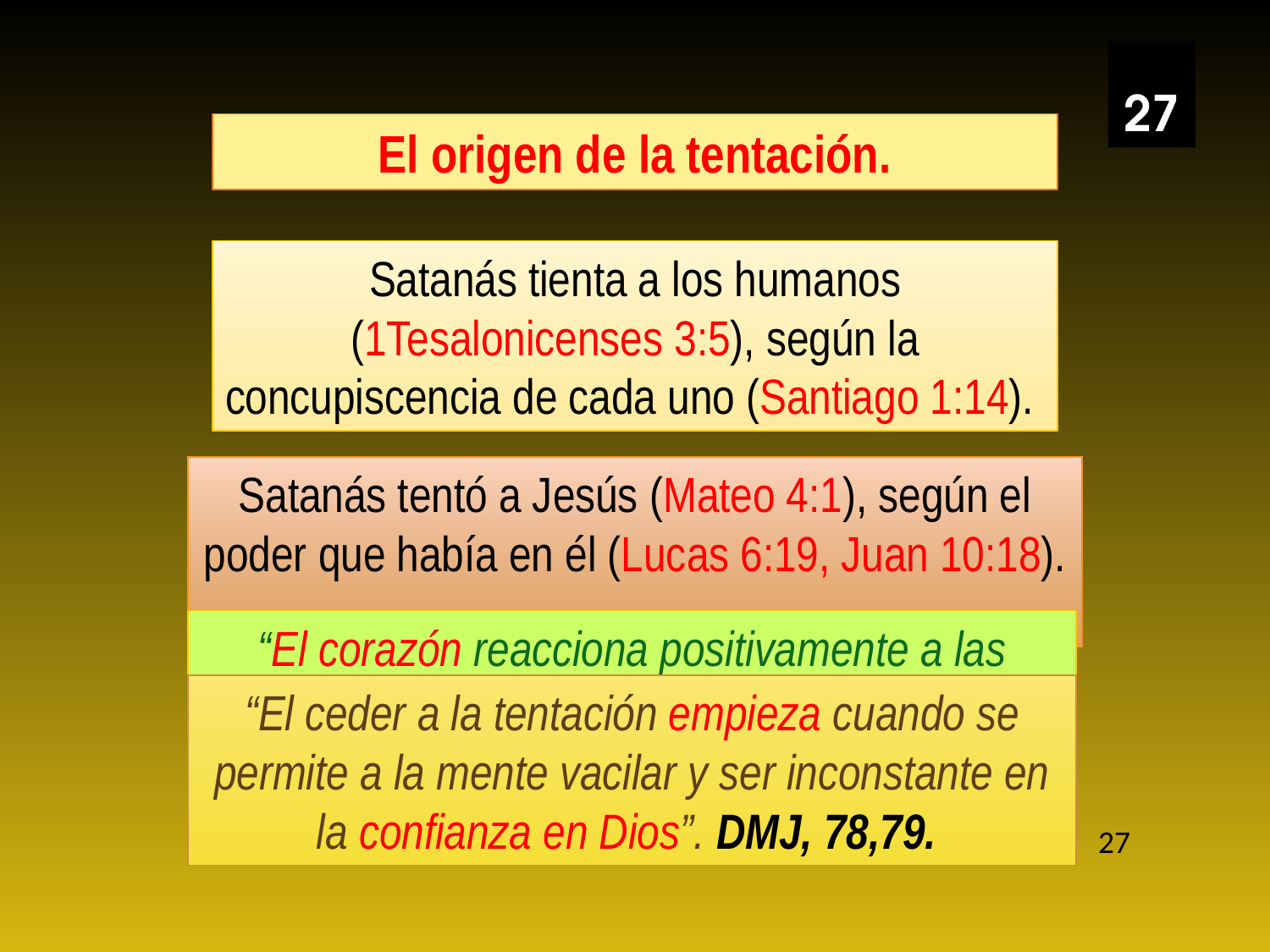

27
El origen de la tentación.
Satanás tienta a los humanos (1Tesalonicenses 3:5), según la concupiscencia de cada uno (Santiago 1:14).
Satanás tentó a Jesús (Mateo 4:1), según el poder que había en él (Lucas 6:19, Juan 10:18).
“El corazón reacciona positivamente a las tentaciones de afuera, y los pies se apresuran imperceptiblemente hacia el mal”. 8TI 326.
“El ceder a la tentación empieza cuando se permite a la mente vacilar y ser inconstante en la confianza en Dios”. DMJ, 78,79.
27